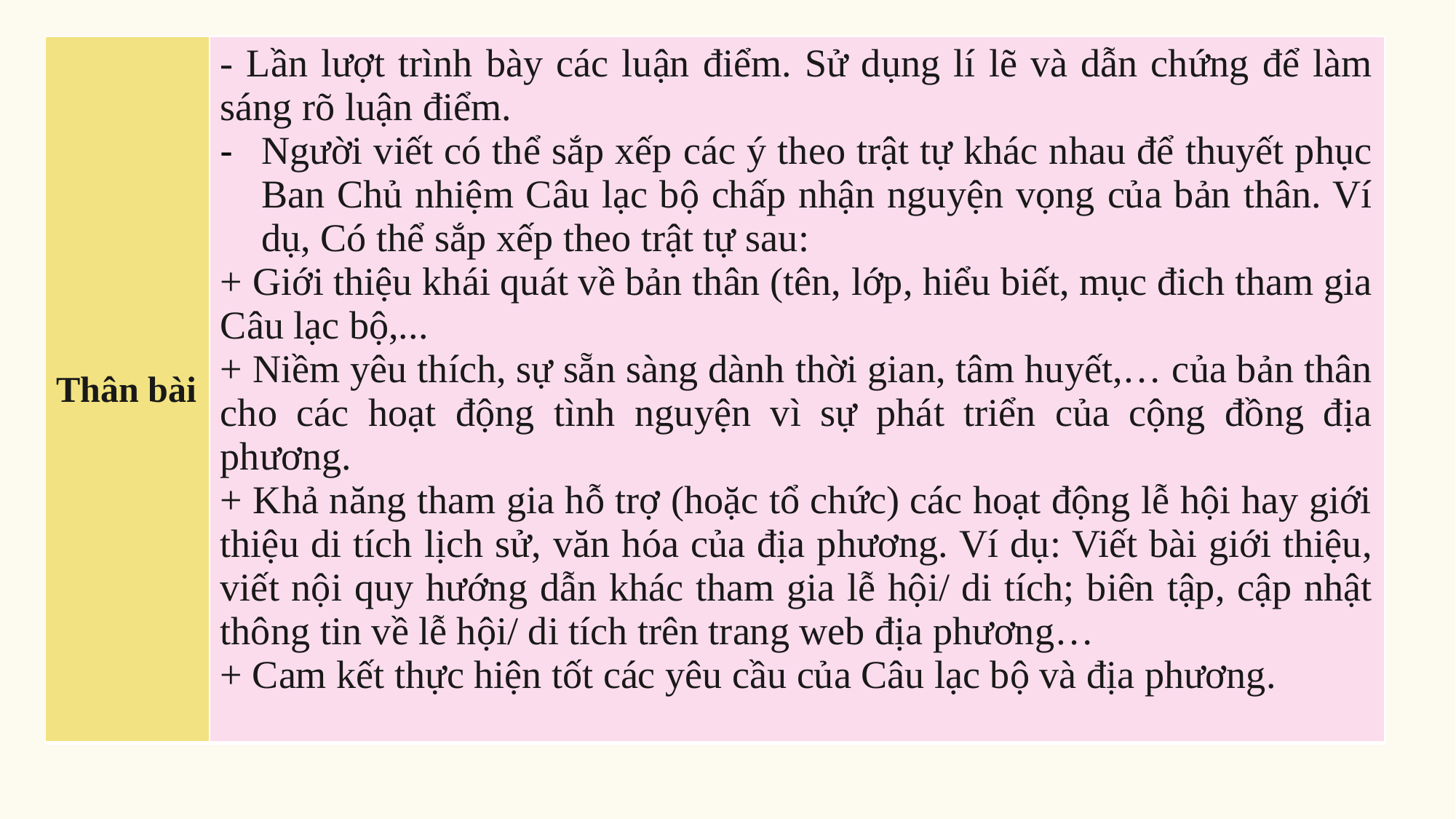

| Thân bài | - Lần lượt trình bày các luận điểm. Sử dụng lí lẽ và dẫn chứng để làm sáng rõ luận điểm. Người viết có thể sắp xếp các ý theo trật tự khác nhau để thuyết phục Ban Chủ nhiệm Câu lạc bộ chấp nhận nguyện vọng của bản thân. Ví dụ, Có thể sắp xếp theo trật tự sau: + Giới thiệu khái quát về bản thân (tên, lớp, hiểu biết, mục đich tham gia Câu lạc bộ,... + Niềm yêu thích, sự sẵn sàng dành thời gian, tâm huyết,… của bản thân cho các hoạt động tình nguyện vì sự phát triển của cộng đồng địa phương. + Khả năng tham gia hỗ trợ (hoặc tổ chức) các hoạt động lễ hội hay giới thiệu di tích lịch sử, văn hóa của địa phương. Ví dụ: Viết bài giới thiệu, viết nội quy hướng dẫn khác tham gia lễ hội/ di tích; biên tập, cập nhật thông tin về lễ hội/ di tích trên trang web địa phương… + Cam kết thực hiện tốt các yêu cầu của Câu lạc bộ và địa phương. |
| --- | --- |